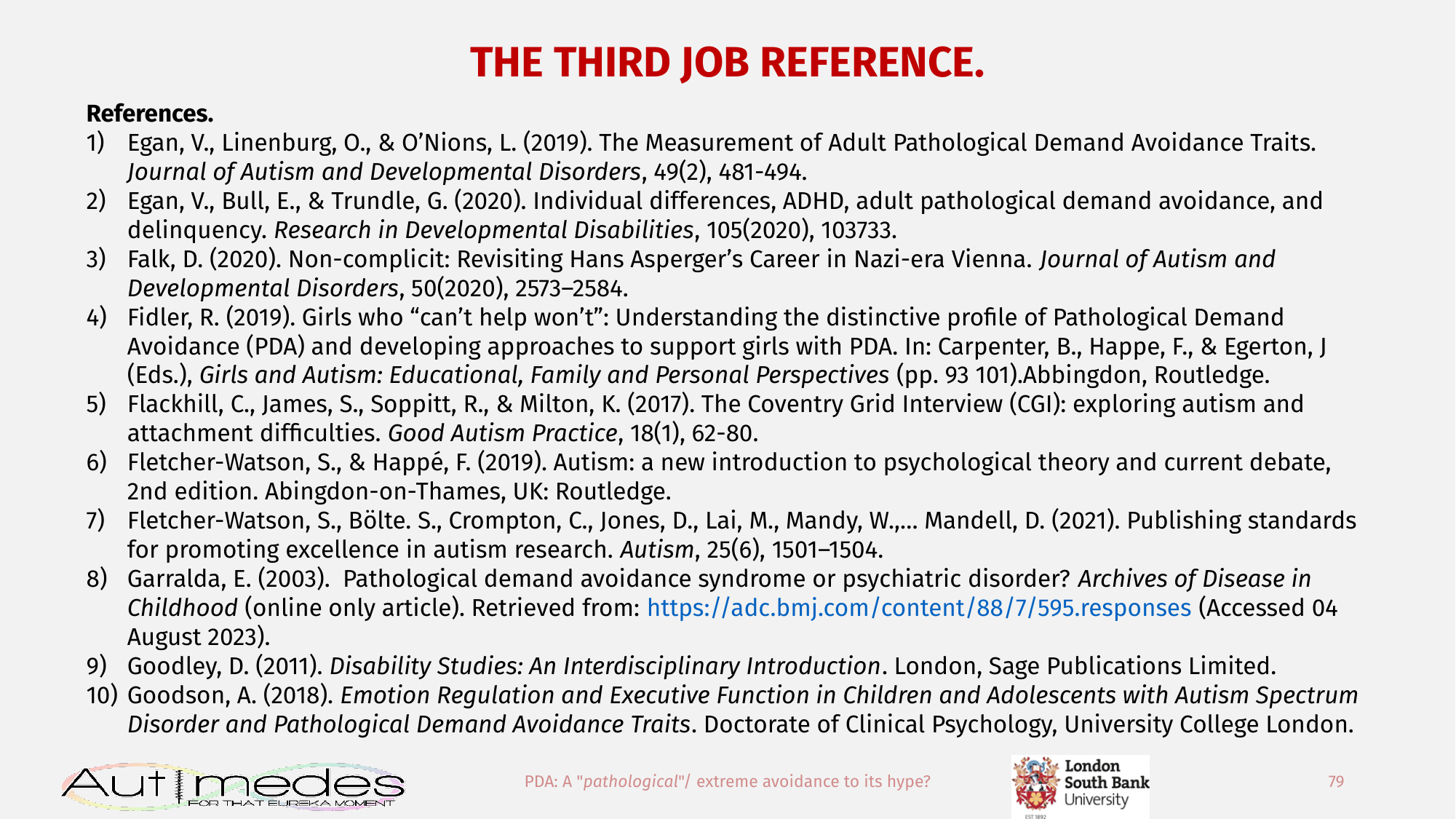

THE THIRD JOB REFERENCE.
References.
Egan, V., Linenburg, O., & O’Nions, L. (2019). The Measurement of Adult Pathological Demand Avoidance Traits. Journal of Autism and Developmental Disorders, 49(2), 481-494.
Egan, V., Bull, E., & Trundle, G. (2020). Individual differences, ADHD, adult pathological demand avoidance, and delinquency. Research in Developmental Disabilities, 105(2020), 103733.
Falk, D. (2020). Non-complicit: Revisiting Hans Asperger’s Career in Nazi-era Vienna. Journal of Autism and Developmental Disorders, 50(2020), 2573–2584.
Fidler, R. (2019). Girls who “can’t help won’t”: Understanding the distinctive profile of Pathological Demand Avoidance (PDA) and developing approaches to support girls with PDA. In: Carpenter, B., Happe, F., & Egerton, J (Eds.), Girls and Autism: Educational, Family and Personal Perspectives (pp. 93 101).Abbingdon, Routledge.
Flackhill, C., James, S., Soppitt, R., & Milton, K. (2017). The Coventry Grid Interview (CGI): exploring autism and attachment difficulties. Good Autism Practice, 18(1), 62-80.
Fletcher-Watson, S., & Happé, F. (2019). Autism: a new introduction to psychological theory and current debate, 2nd edition. Abingdon-on-Thames, UK: Routledge.
Fletcher-Watson, S., Bölte. S., Crompton, C., Jones, D., Lai, M., Mandy, W.,… Mandell, D. (2021). Publishing standards for promoting excellence in autism research. Autism, 25(6), 1501–1504.
Garralda, E. (2003).  Pathological demand avoidance syndrome or psychiatric disorder? Archives of Disease in Childhood (online only article). Retrieved from: https://adc.bmj.com/content/88/7/595.responses (Accessed 04 August 2023).
Goodley, D. (2011). Disability Studies: An Interdisciplinary Introduction. London, Sage Publications Limited.
Goodson, A. (2018). Emotion Regulation and Executive Function in Children and Adolescents with Autism Spectrum Disorder and Pathological Demand Avoidance Traits. Doctorate of Clinical Psychology, University College London.
PDA: A "pathological"/ extreme avoidance to its hype?
79